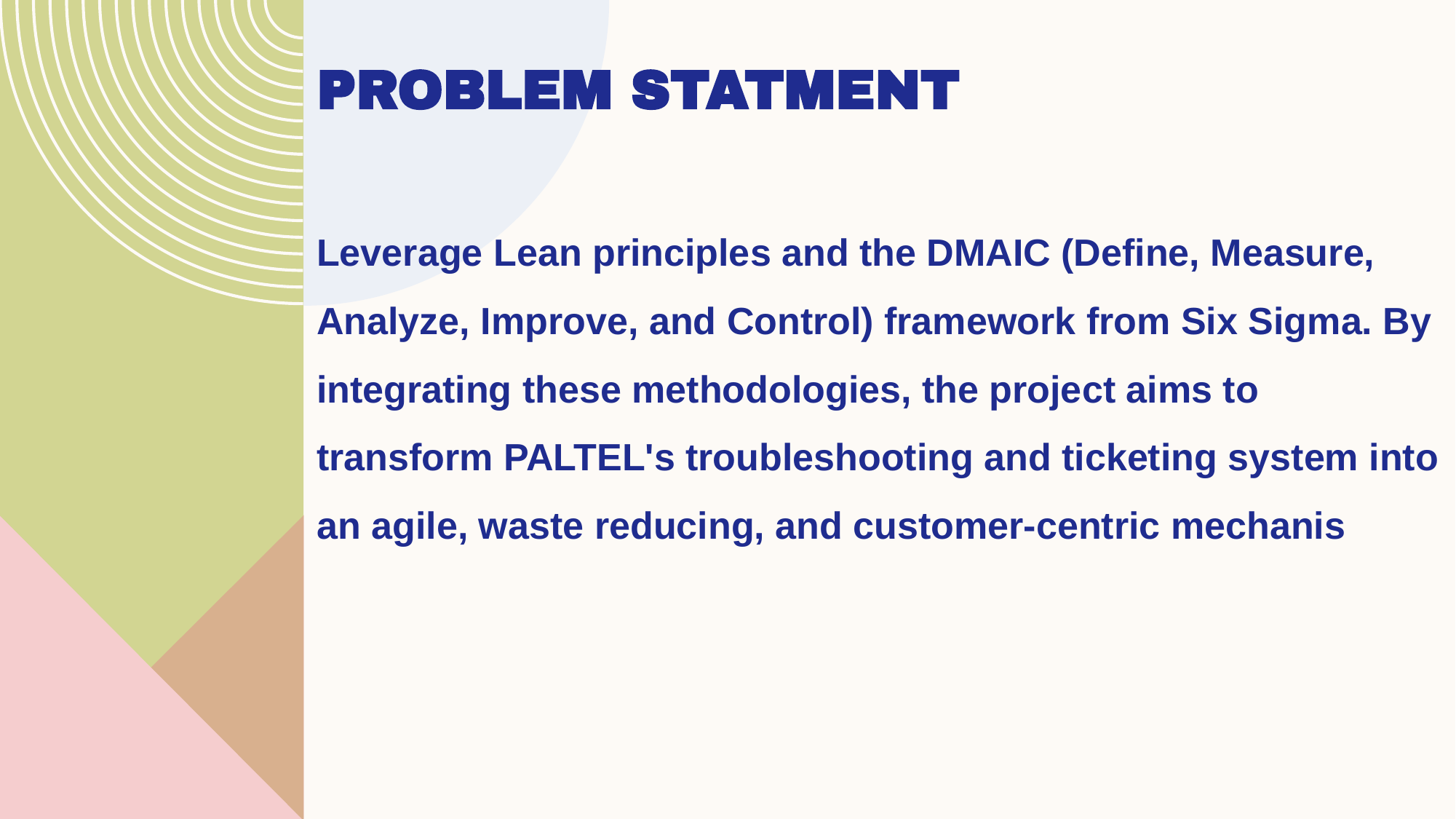

# Problem Statment
Leverage Lean principles and the DMAIC (Define, Measure, Analyze, Improve, and Control) framework from Six Sigma. By integrating these methodologies, the project aims to transform PALTEL's troubleshooting and ticketing system into an agile, waste reducing, and customer-centric mechanis